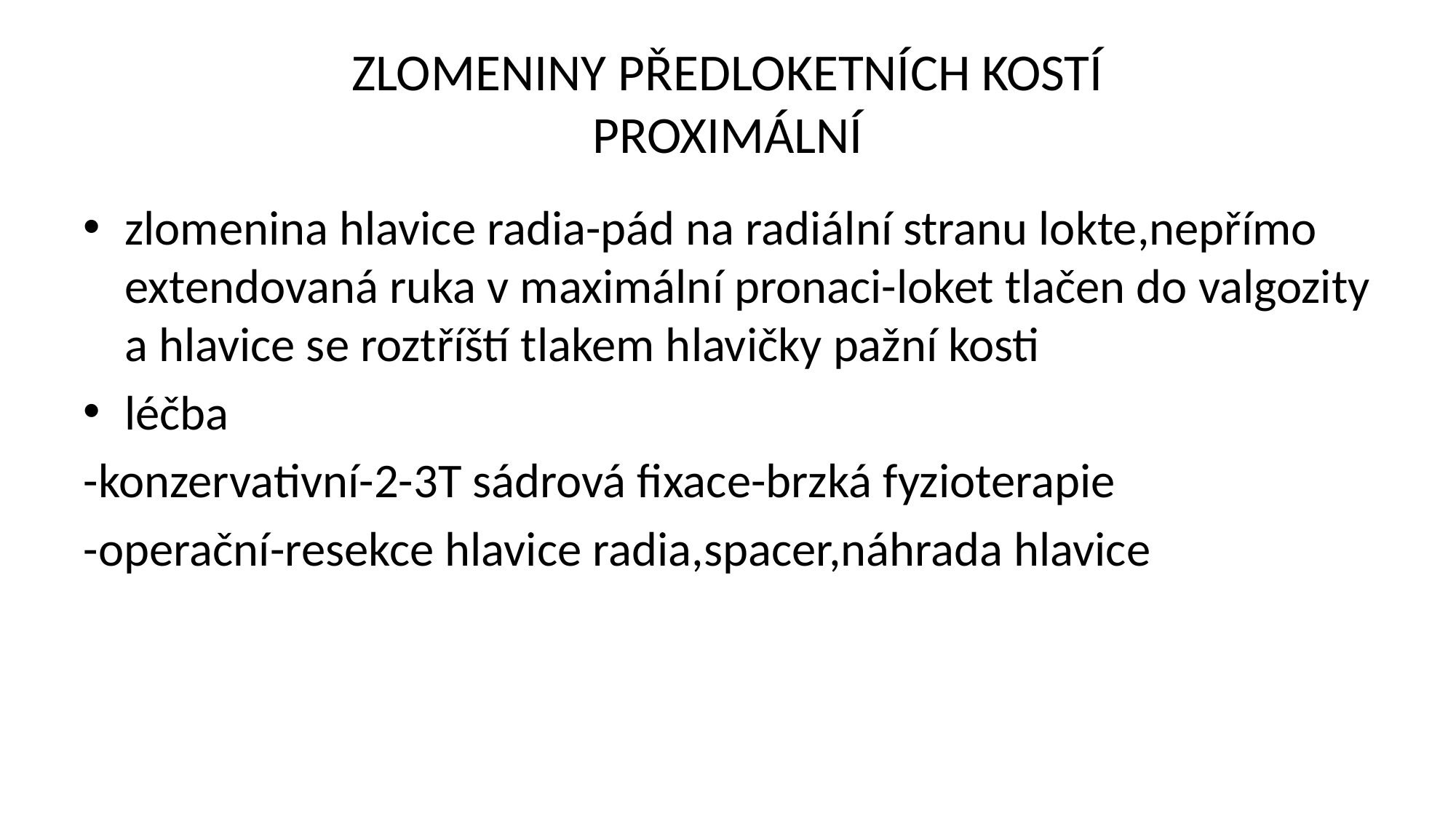

# ZLOMENINY PŘEDLOKETNÍCH KOSTÍ PROXIMÁLNÍ
zlomenina hlavice radia-pád na radiální stranu lokte,nepřímo extendovaná ruka v maximální pronaci-loket tlačen do valgozity a hlavice se roztříští tlakem hlavičky pažní kosti
léčba
-konzervativní-2-3T sádrová fixace-brzká fyzioterapie
-operační-resekce hlavice radia,spacer,náhrada hlavice